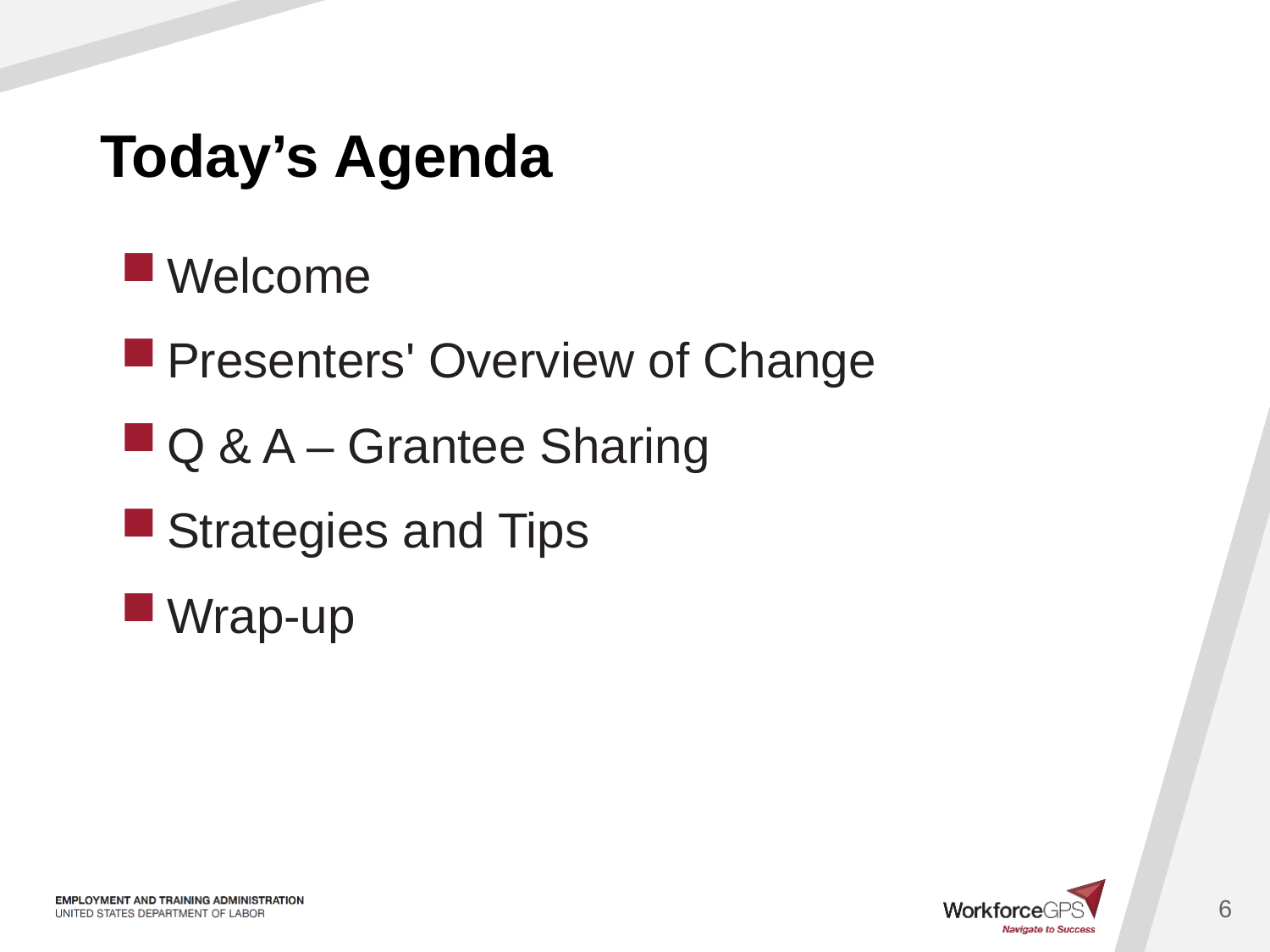

# Today’s Agenda
Welcome
Presenters' Overview of Change
Q & A – Grantee Sharing
Strategies and Tips
Wrap-up
6